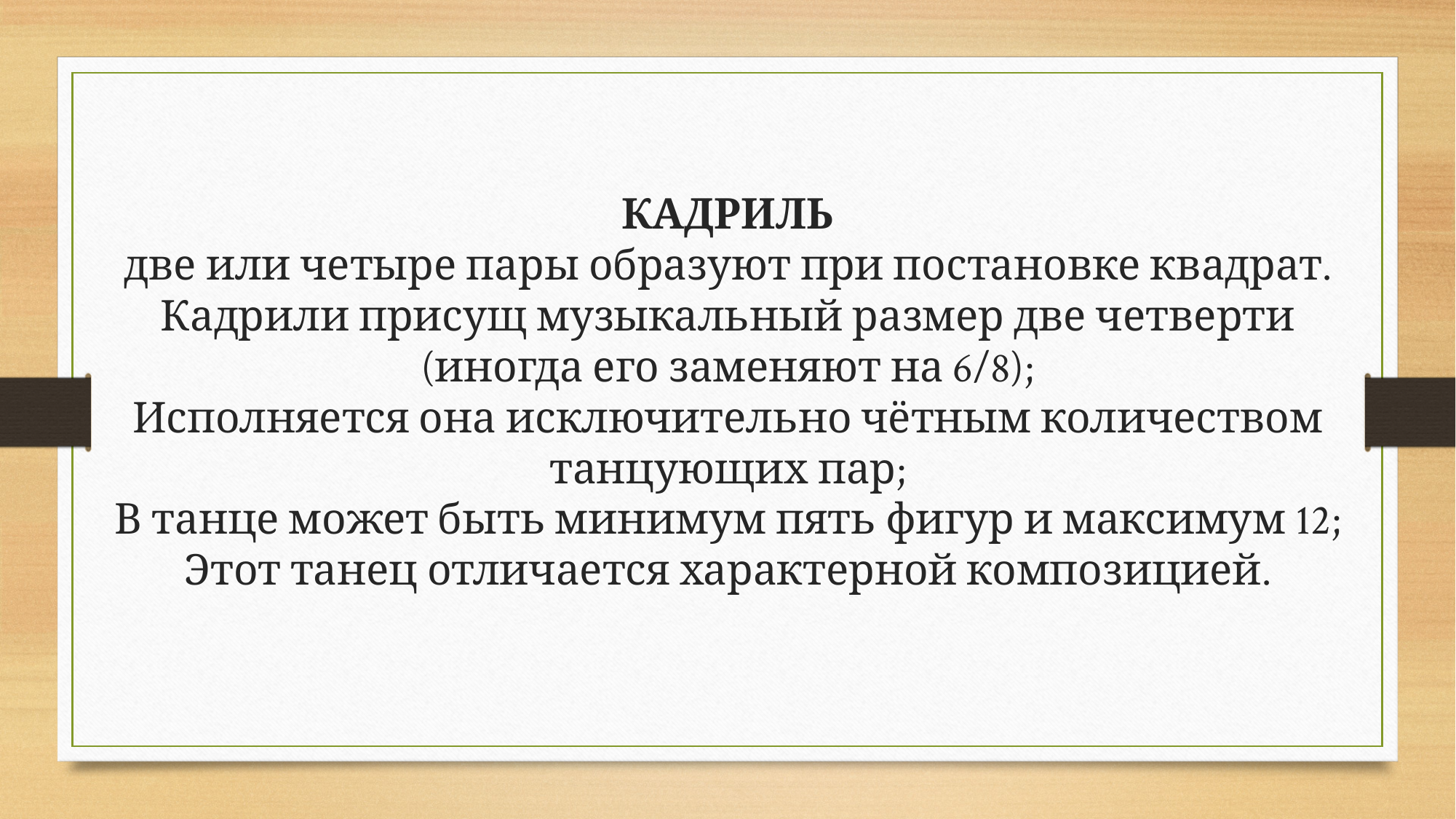

КАДРИЛЬ
две или четыре пары образуют при постановке квадрат. Кадрили присущ музыкальный размер две четверти (иногда его заменяют на 6/8);
Исполняется она исключительно чётным количеством танцующих пар;
В танце может быть минимум пять фигур и максимум 12;
Этот танец отличается характерной композицией.